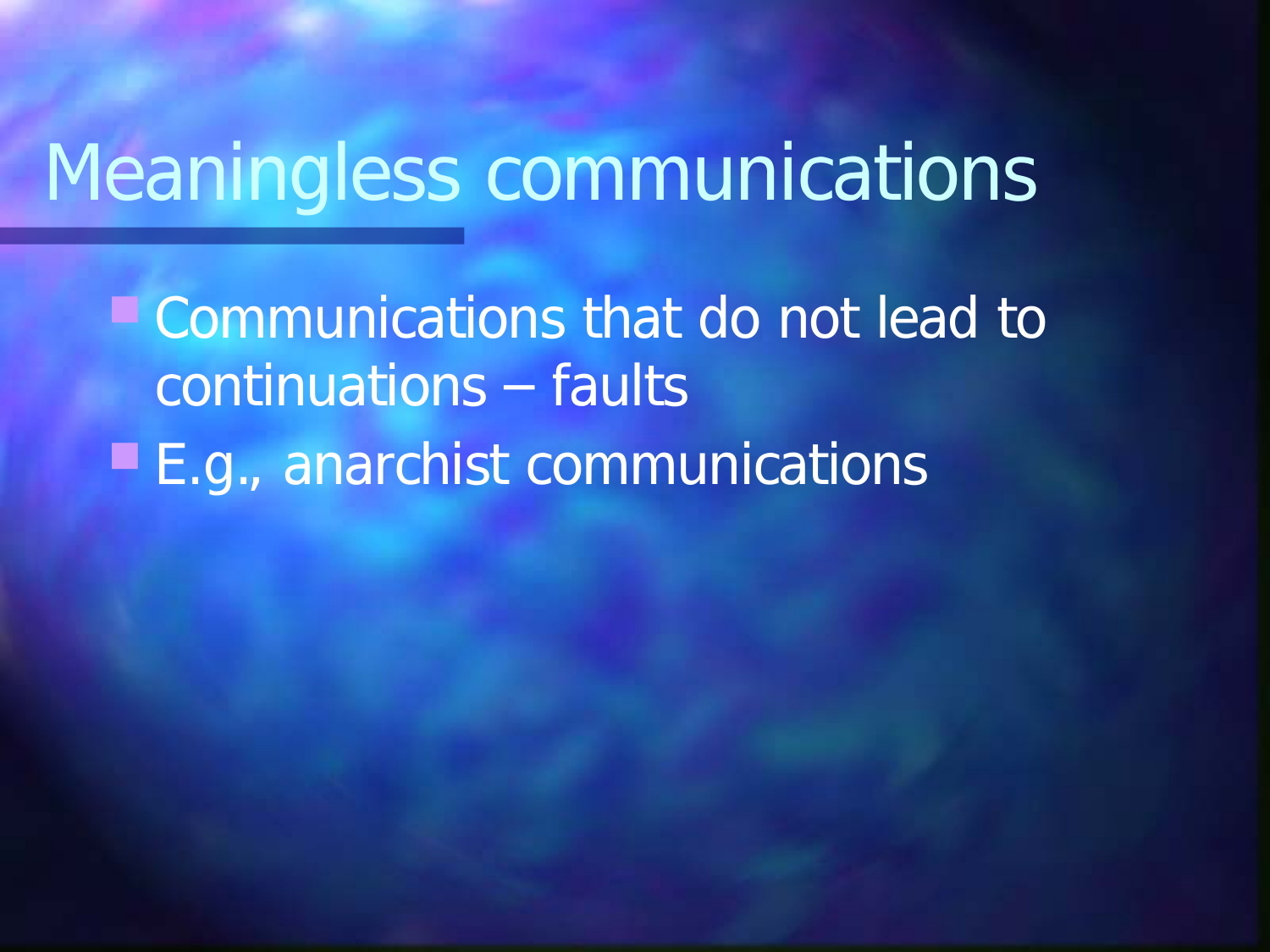

# Meaningless communications
Communications that do not lead to continuations – faults
E.g., anarchist communications